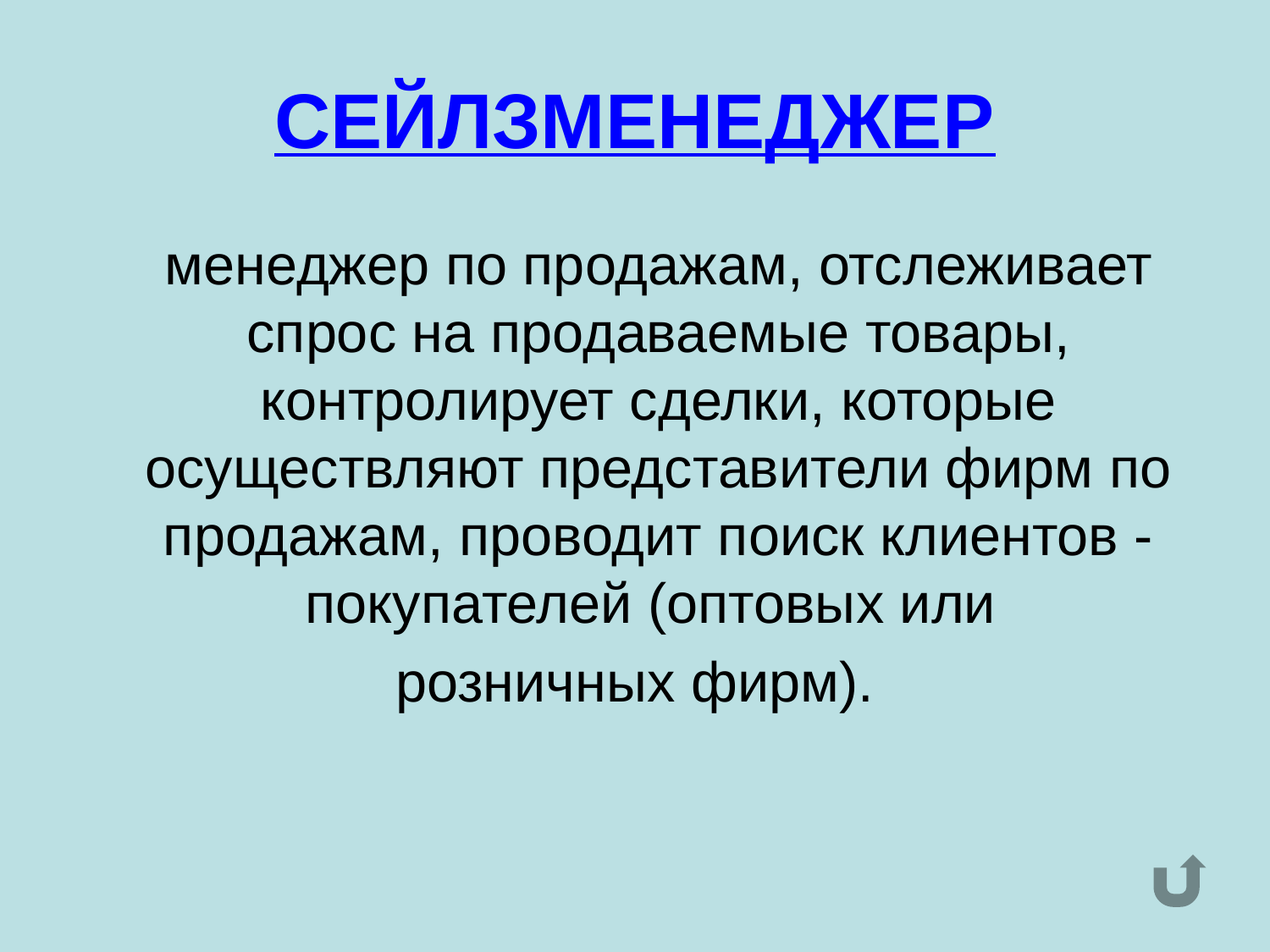

# СЕЙЛЗМЕНЕДЖЕР
	менеджер по продажам, отслеживает спрос на продаваемые товары, контролирует сделки, которые осуществляют представители фирм по продажам, проводит поиск клиентов - покупателей (оптовых или
розничных фирм).